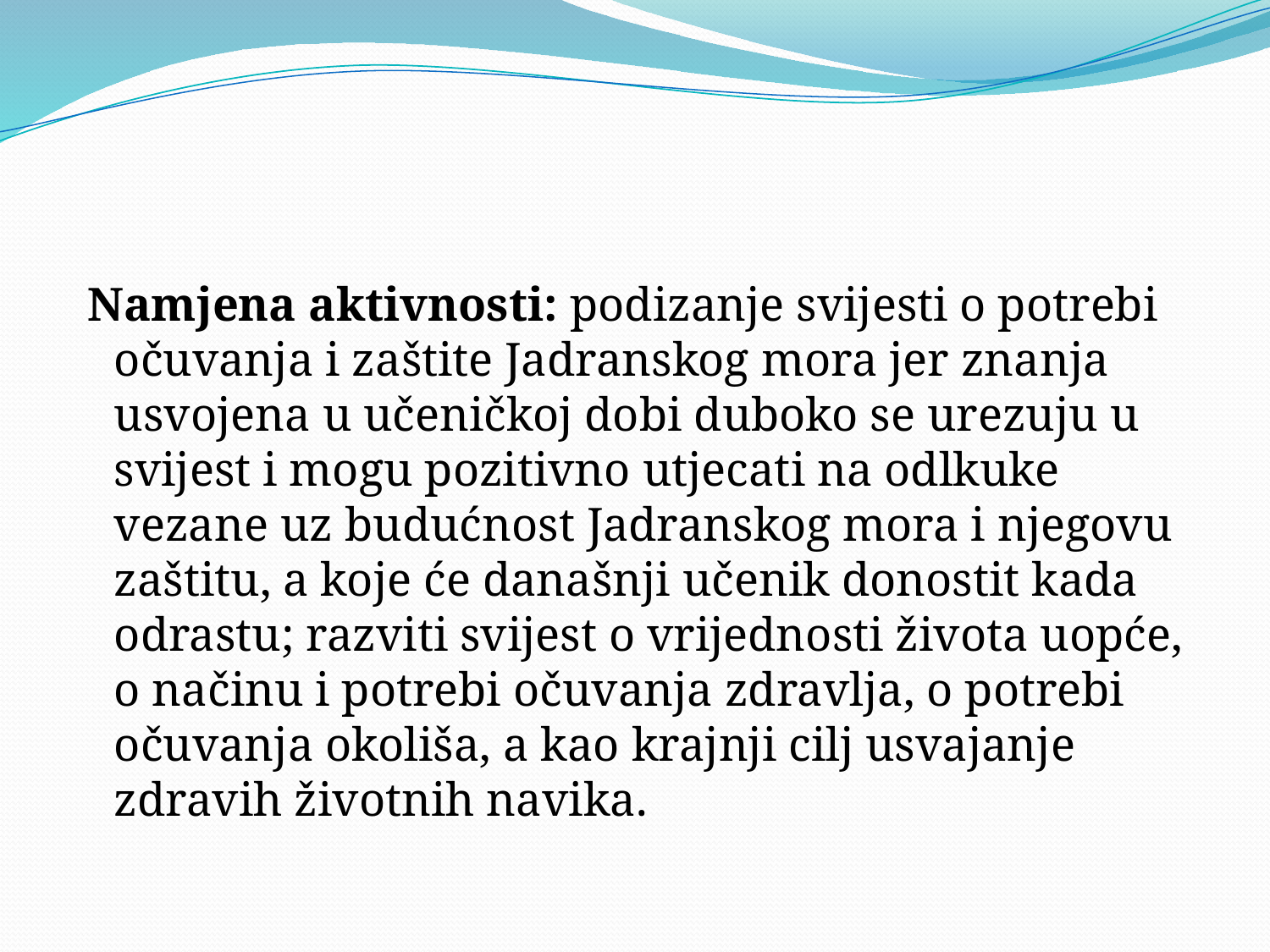

#
 Namjena aktivnosti: podizanje svijesti o potrebi očuvanja i zaštite Jadranskog mora jer znanja usvojena u učeničkoj dobi duboko se urezuju u svijest i mogu pozitivno utjecati na odlkuke vezane uz budućnost Jadranskog mora i njegovu zaštitu, a koje će današnji učenik donostit kada odrastu; razviti svijest o vrijednosti života uopće, o načinu i potrebi očuvanja zdravlja, o potrebi očuvanja okoliša, a kao krajnji cilj usvajanje zdravih životnih navika.